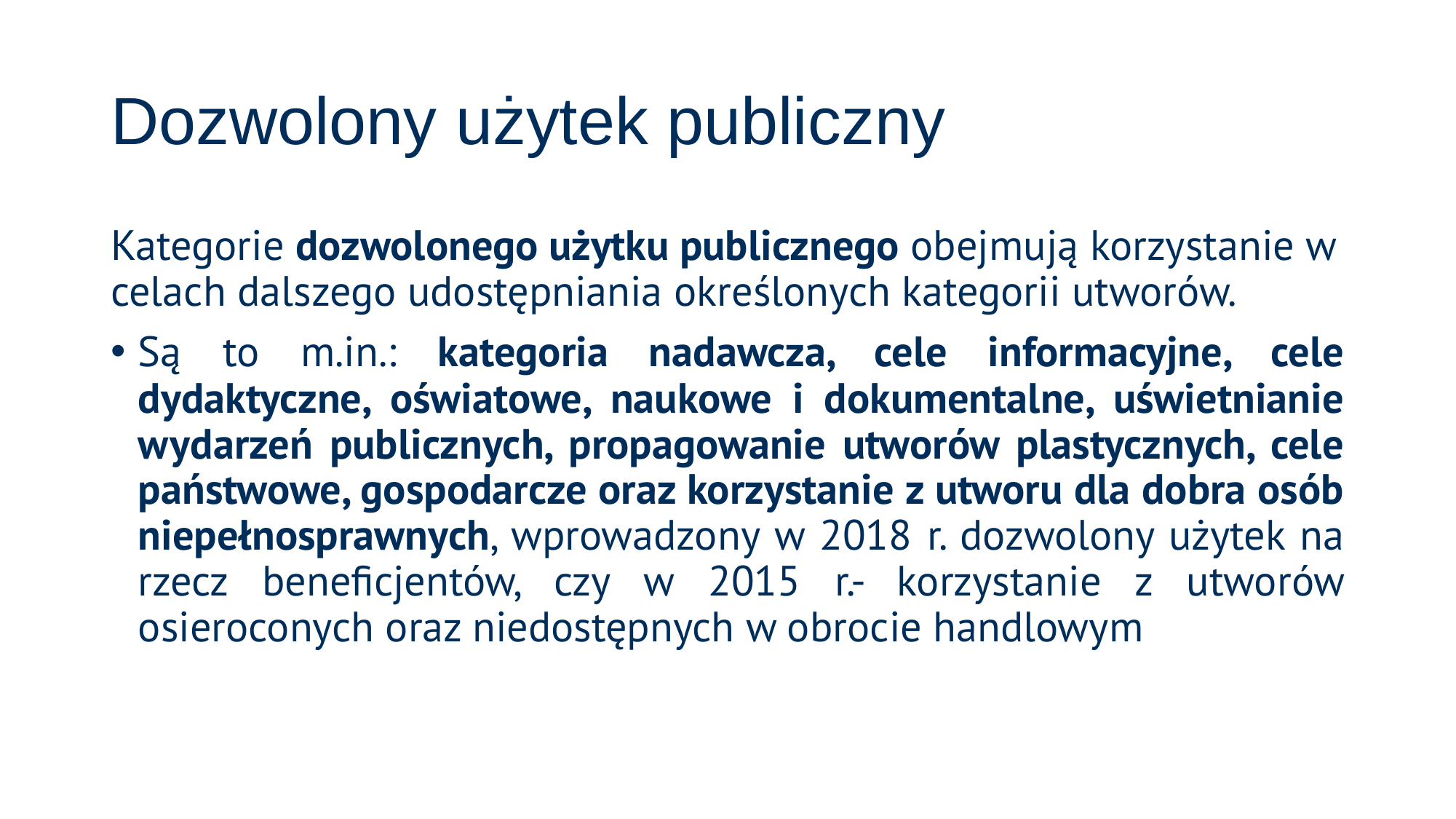

# Dozwolony użytek publiczny
Kategorie dozwolonego użytku publicznego obejmują korzystanie w celach dalszego udostępniania określonych kategorii utworów.
Są to m.in.: kategoria nadawcza, cele informacyjne, cele dydaktyczne, oświatowe, naukowe i dokumentalne, uświetnianie wydarzeń publicznych, propagowanie utworów plastycznych, cele państwowe, gospodarcze oraz korzystanie z utworu dla dobra osób niepełnosprawnych, wprowadzony w 2018 r. dozwolony użytek na rzecz beneficjentów, czy w 2015 r.- korzystanie z utworów osieroconych oraz niedostępnych w obrocie handlowym